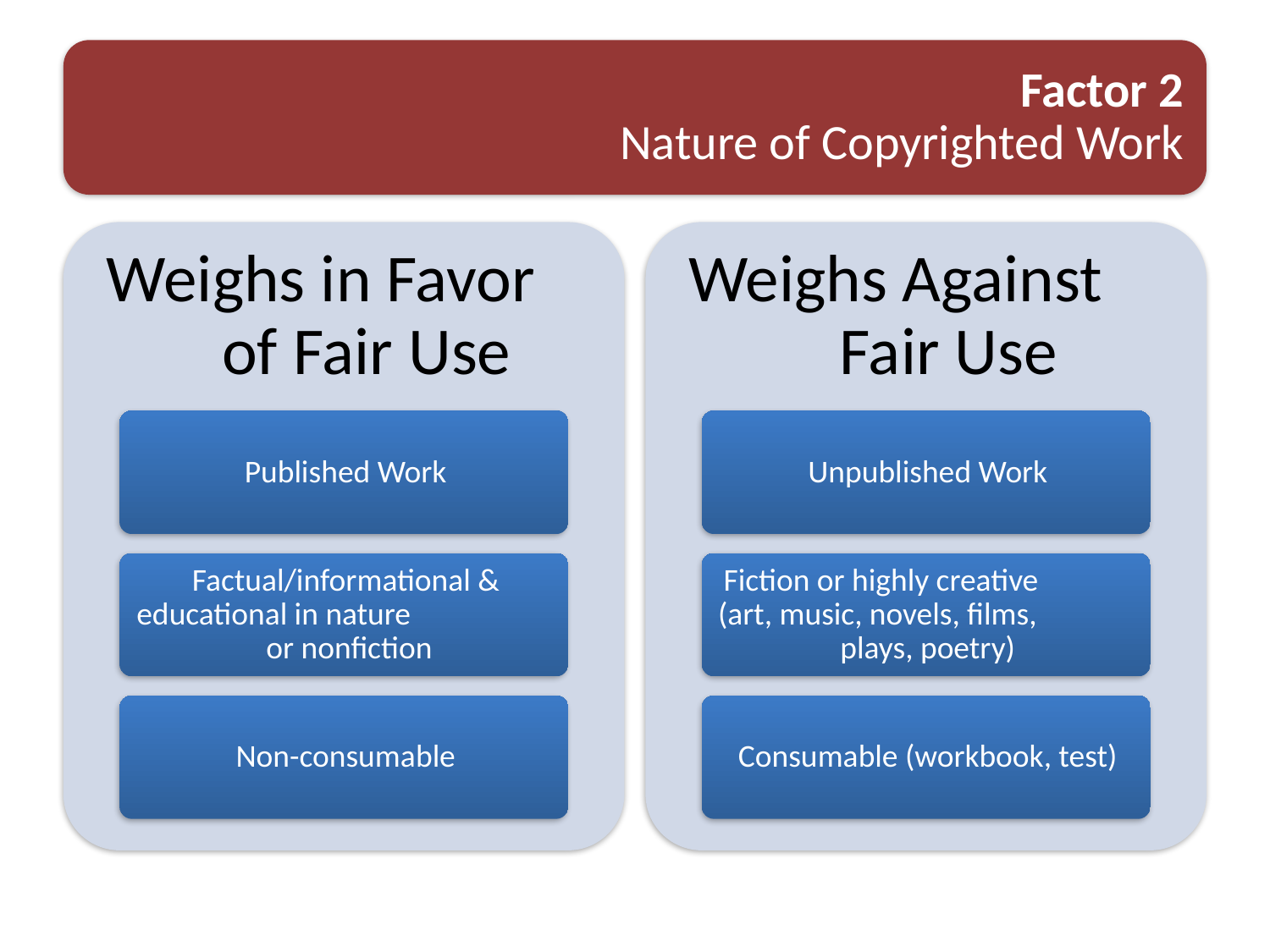

Factor 2
Nature of Copyrighted Work
Weighs in Favor       of Fair Use
Published Work
Factual/informational & educational in nature                      or nonfiction
Non-consumable
Weighs Against        Fair Use
Unpublished Work
Fiction or highly creative              (art, music, novels, films,               plays, poetry)
Consumable (workbook, test)